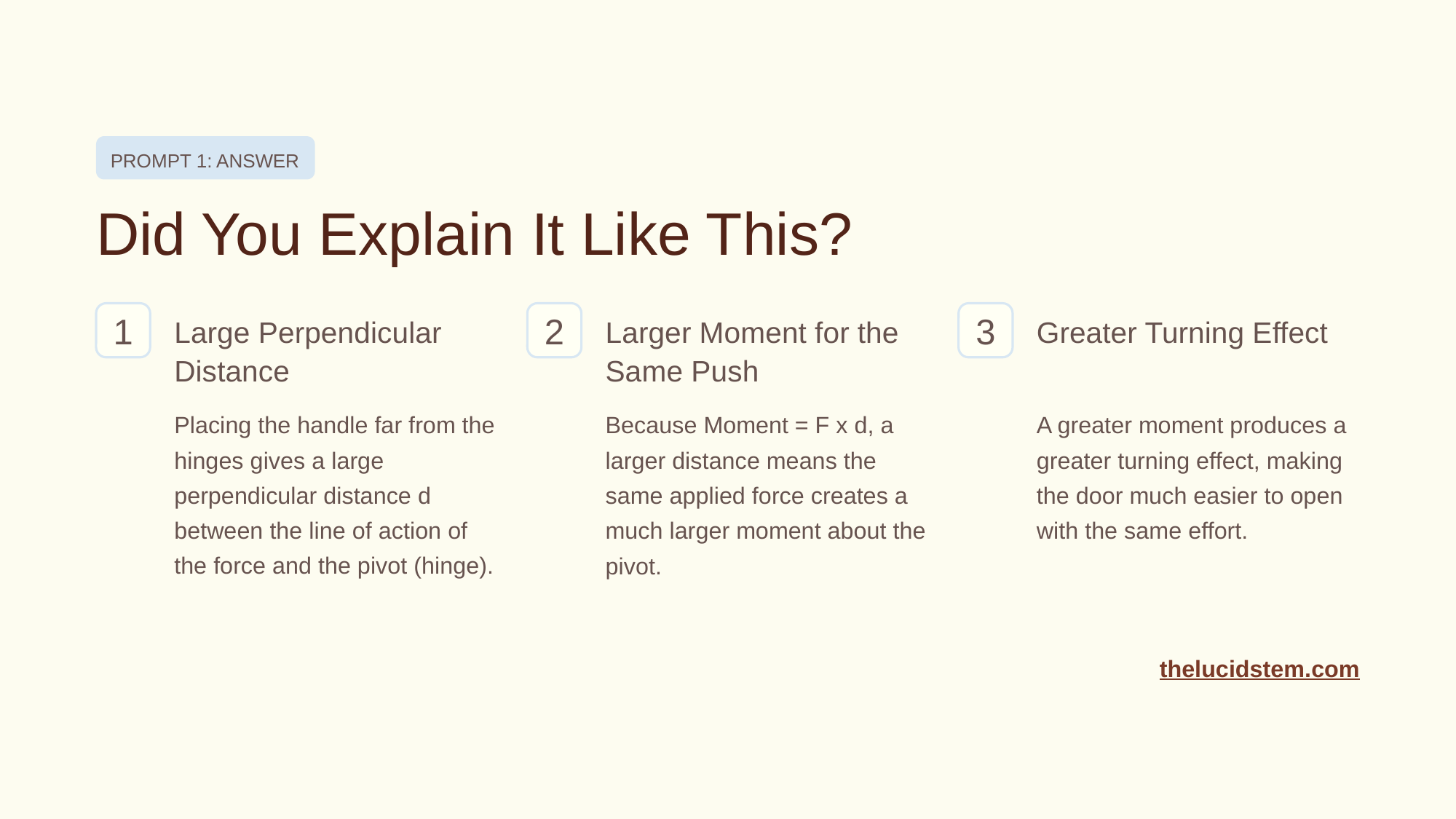

PROMPT 1: ANSWER
Did You Explain It Like This?

1
2
3
Large Perpendicular Distance
Larger Moment for the Same Push
Greater Turning Effect
Placing the handle far from the hinges gives a large perpendicular distance d between the line of action of the force and the pivot (hinge).
Because Moment = F x d, a larger distance means the same applied force creates a much larger moment about the pivot.
A greater moment produces a greater turning effect, making the door much easier to open with the same effort.
thelucidstem.com